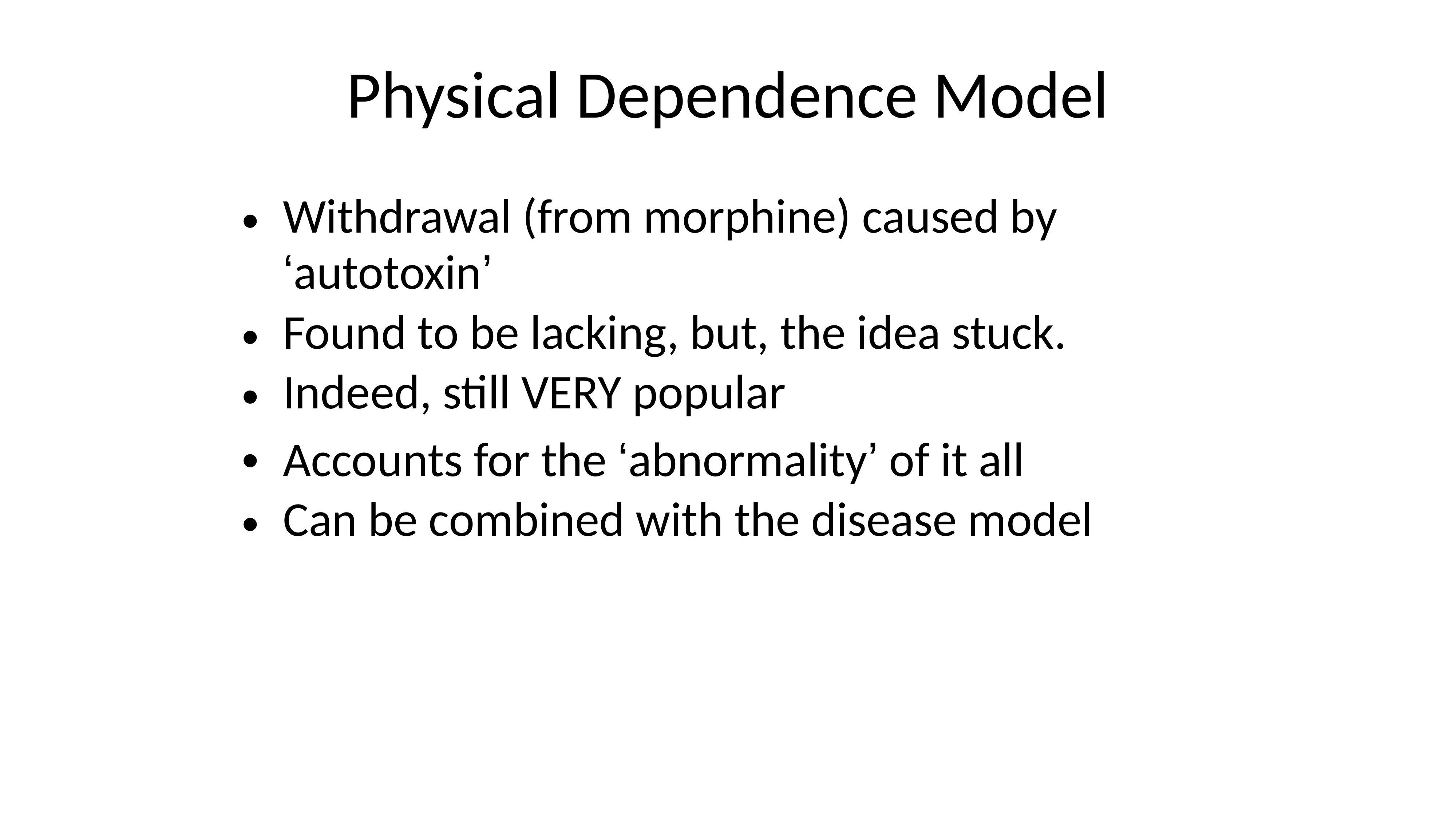

Physical Dependence Model
Withdrawal (from morphine) caused by ‘autotoxin’
Found to be lacking, but, the idea stuck.
Indeed, still VERY popular
Accounts for the ‘abnormality’ of it all
Can be combined with the disease model